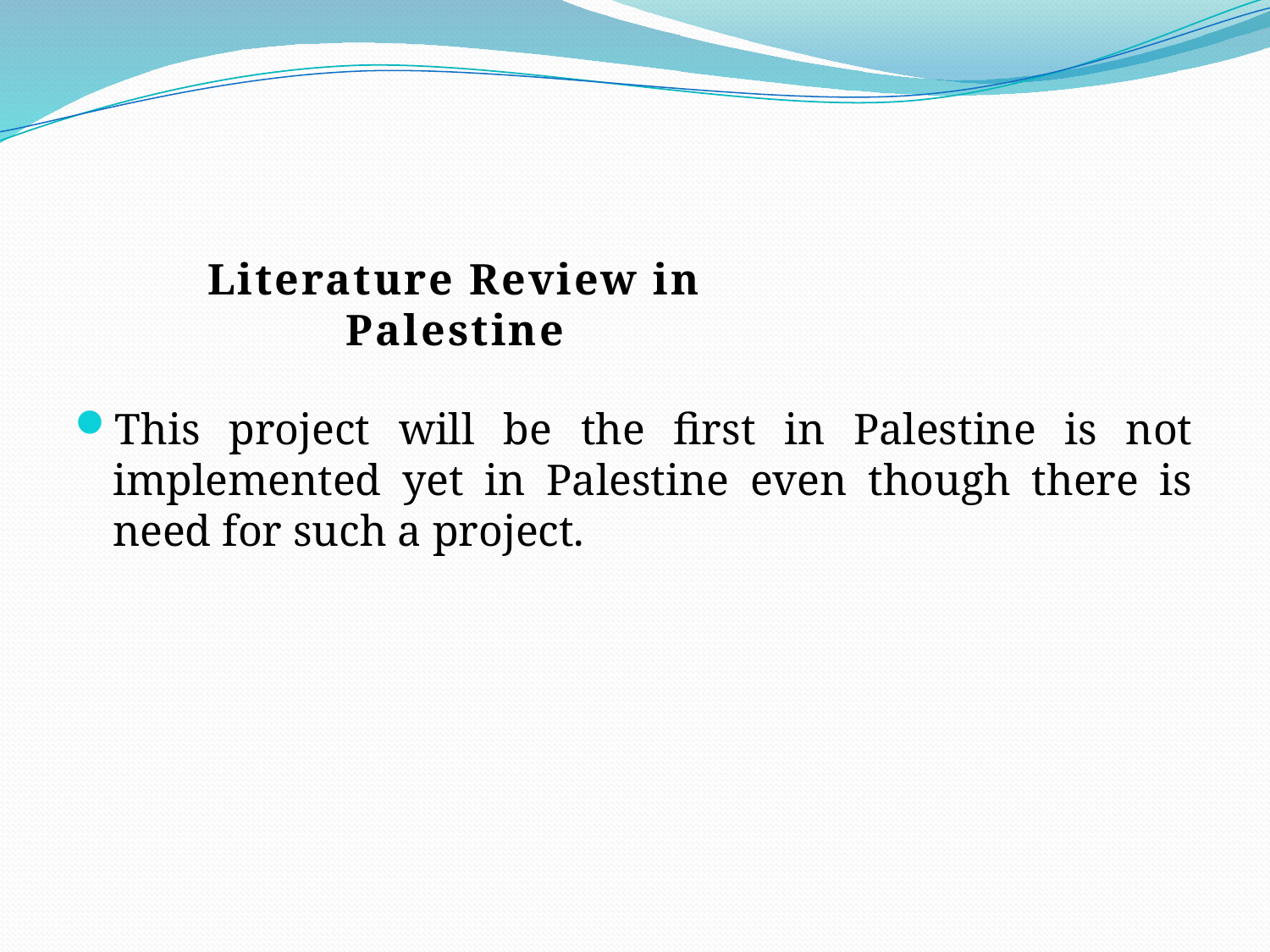

Literature Review in Palestine
This project will be the first in Palestine is not implemented yet in Palestine even though there is need for such a project.